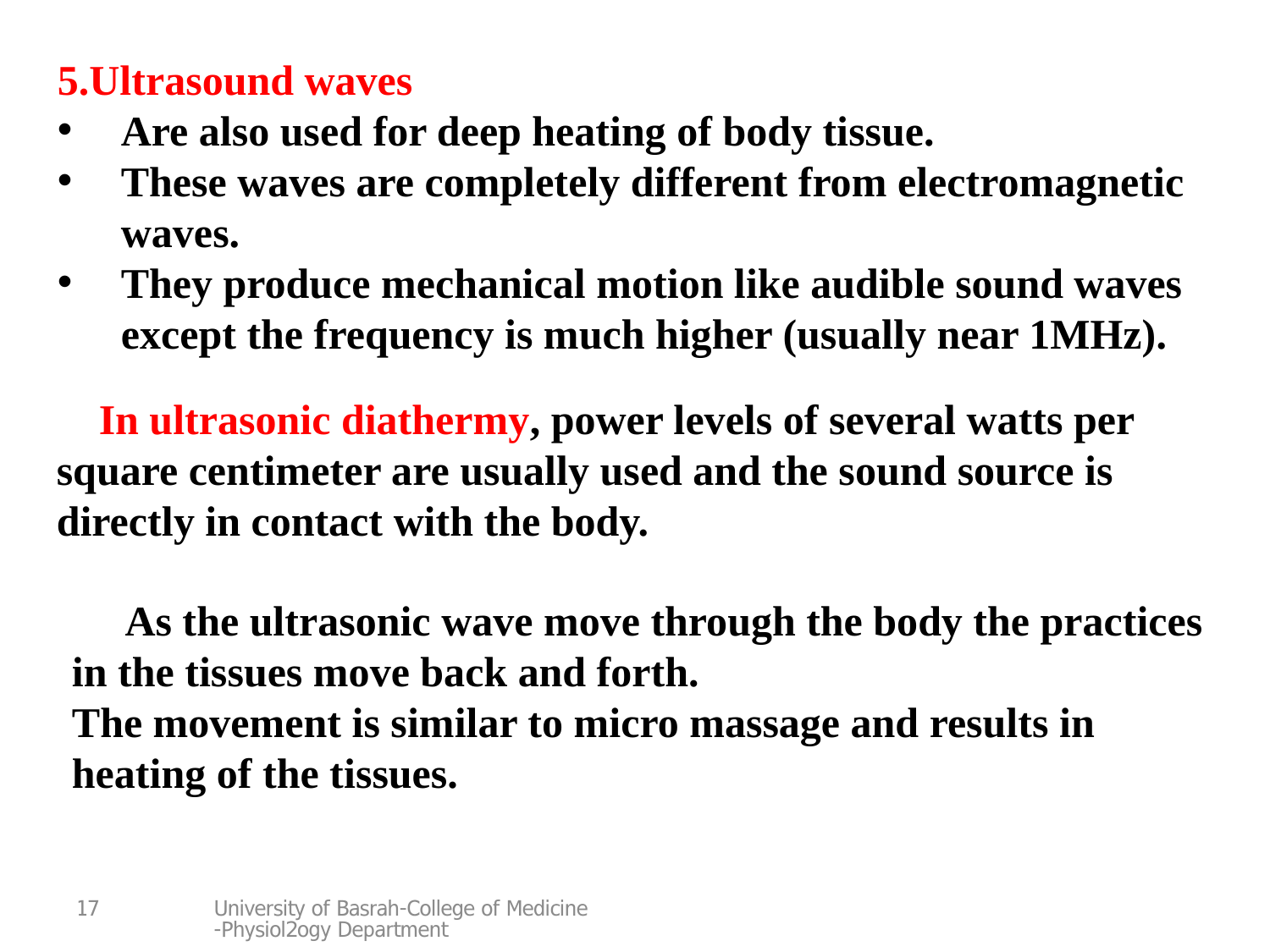

5.Ultrasound waves
Are also used for deep heating of body tissue.
These waves are completely different from electromagnetic waves.
They produce mechanical motion like audible sound waves except the frequency is much higher (usually near 1MHz).
    In ultrasonic diathermy, power levels of several watts per square centimeter are usually used and the sound source is directly in contact with the body.
     As the ultrasonic wave move through the body the practices in the tissues move back and forth.
The movement is similar to micro massage and results in heating of the tissues.
17
University of Basrah-College of Medicine-Physiol2ogy Department